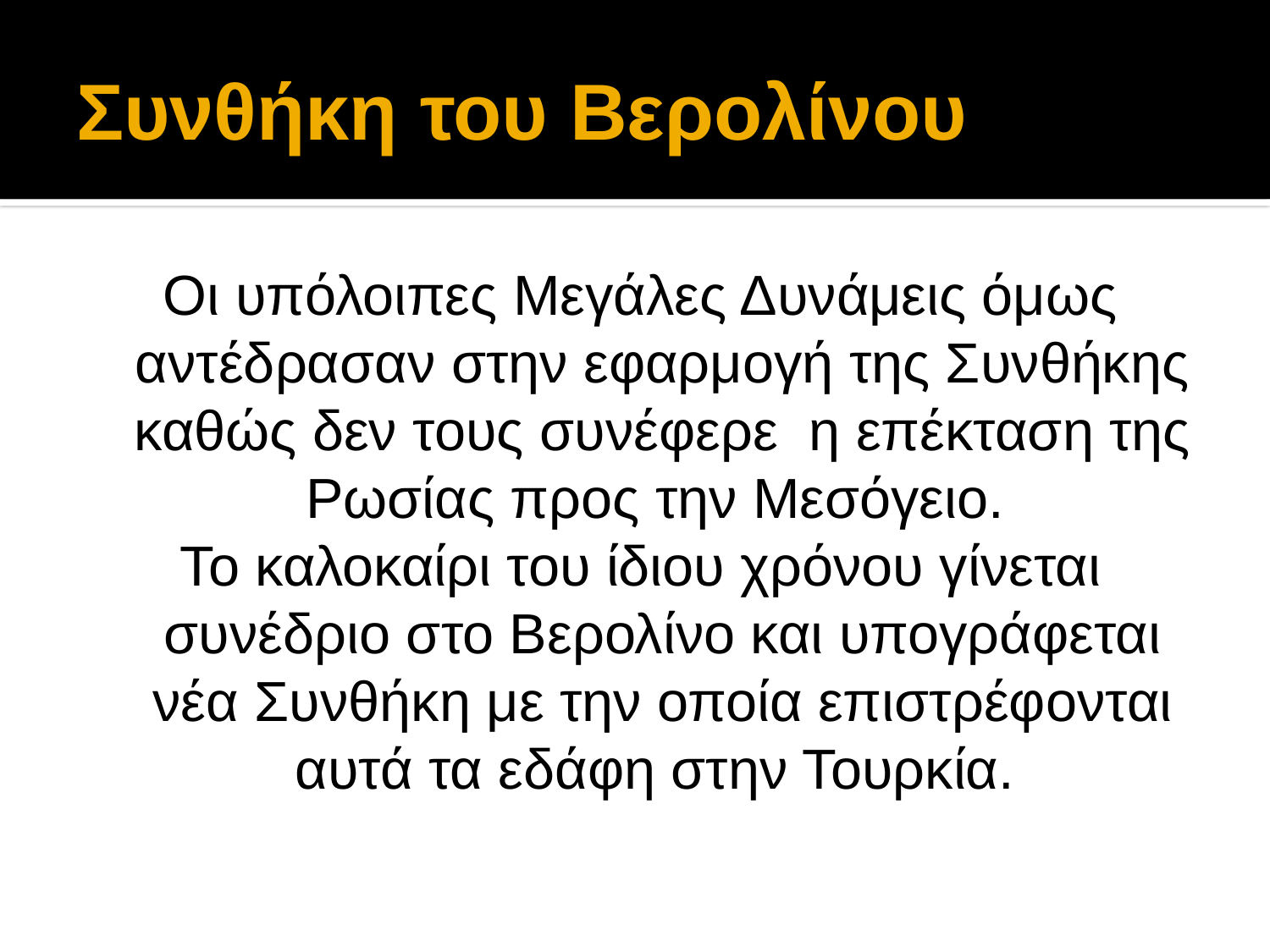

# Συνθήκη του Βερολίνου
Οι υπόλοιπες Μεγάλες Δυνάμεις όμως αντέδρασαν στην εφαρμογή της Συνθήκης καθώς δεν τους συνέφερε  η επέκταση της Ρωσίας προς την Μεσόγειο.
Το καλοκαίρι του ίδιου χρόνου γίνεται συνέδριο στο Βερολίνο και υπογράφεται νέα Συνθήκη με την οποία επιστρέφονται αυτά τα εδάφη στην Τουρκία.